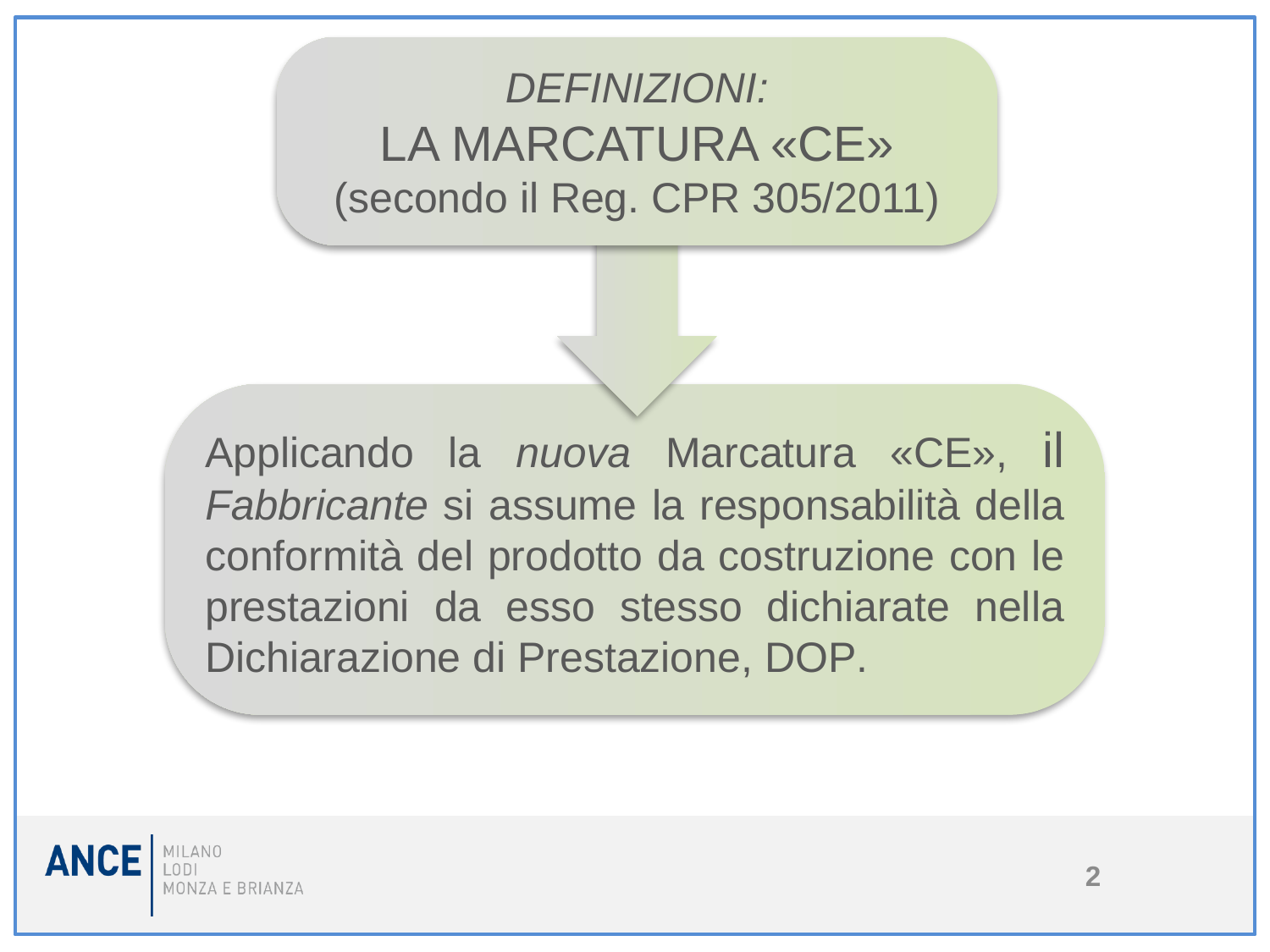

DEFINIZIONI:
LA MARCATURA «CE»
(secondo il Reg. CPR 305/2011)

Applicando la nuova Marcatura «CE», il Fabbricante si assume la responsabilità della conformità del prodotto da costruzione con le prestazioni da esso stesso dichiarate nella Dichiarazione di Prestazione, DOP.
#
2